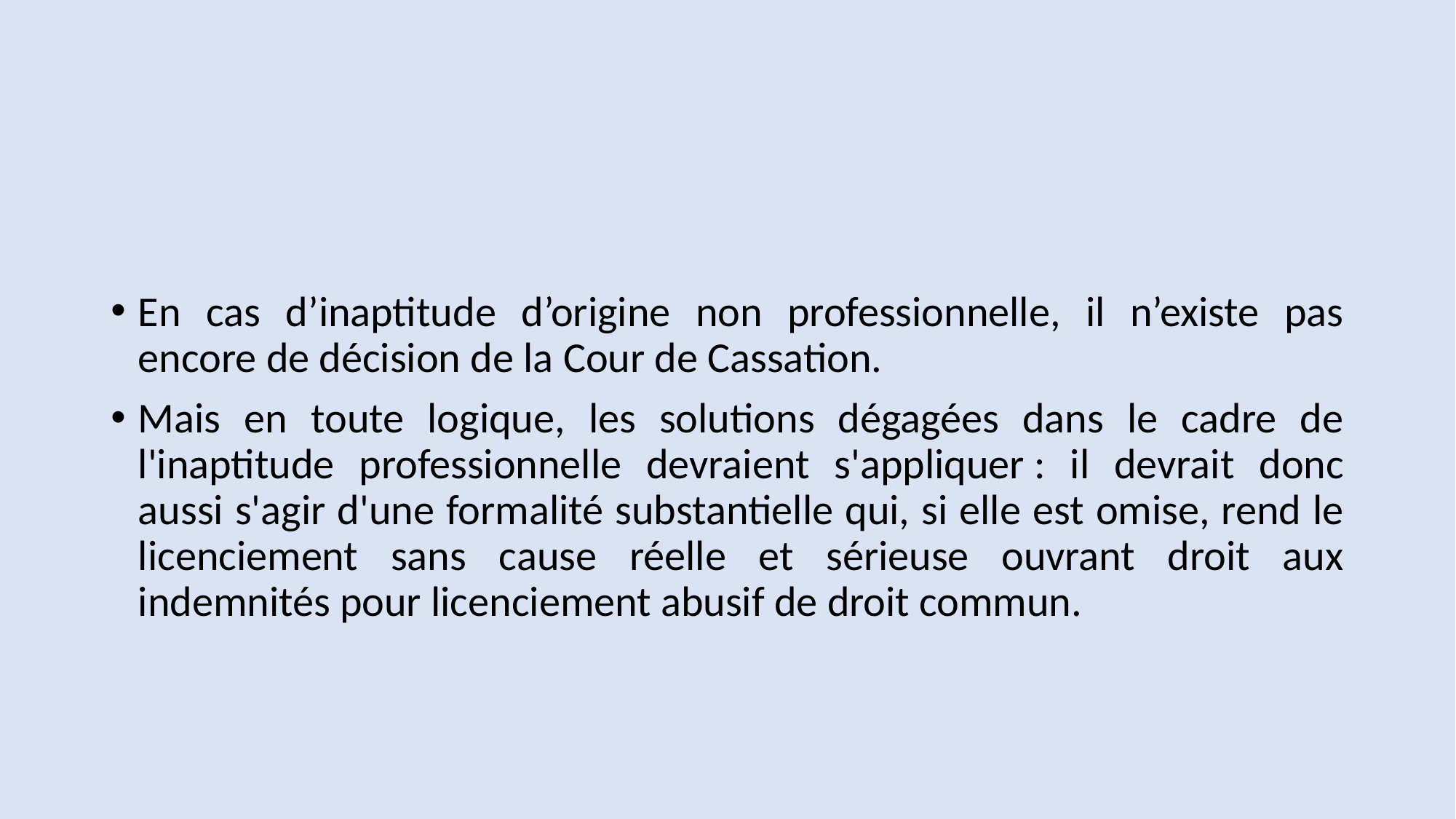

#

En cas d’inaptitude d’origine non professionnelle, il n’existe pas encore de décision de la Cour de Cassation.
Mais en toute logique, les solutions dégagées dans le cadre de l'inaptitude professionnelle devraient s'appliquer : il devrait donc aussi s'agir d'une formalité substantielle qui, si elle est omise, rend le licenciement sans cause réelle et sérieuse ouvrant droit aux indemnités pour licenciement abusif de droit commun.